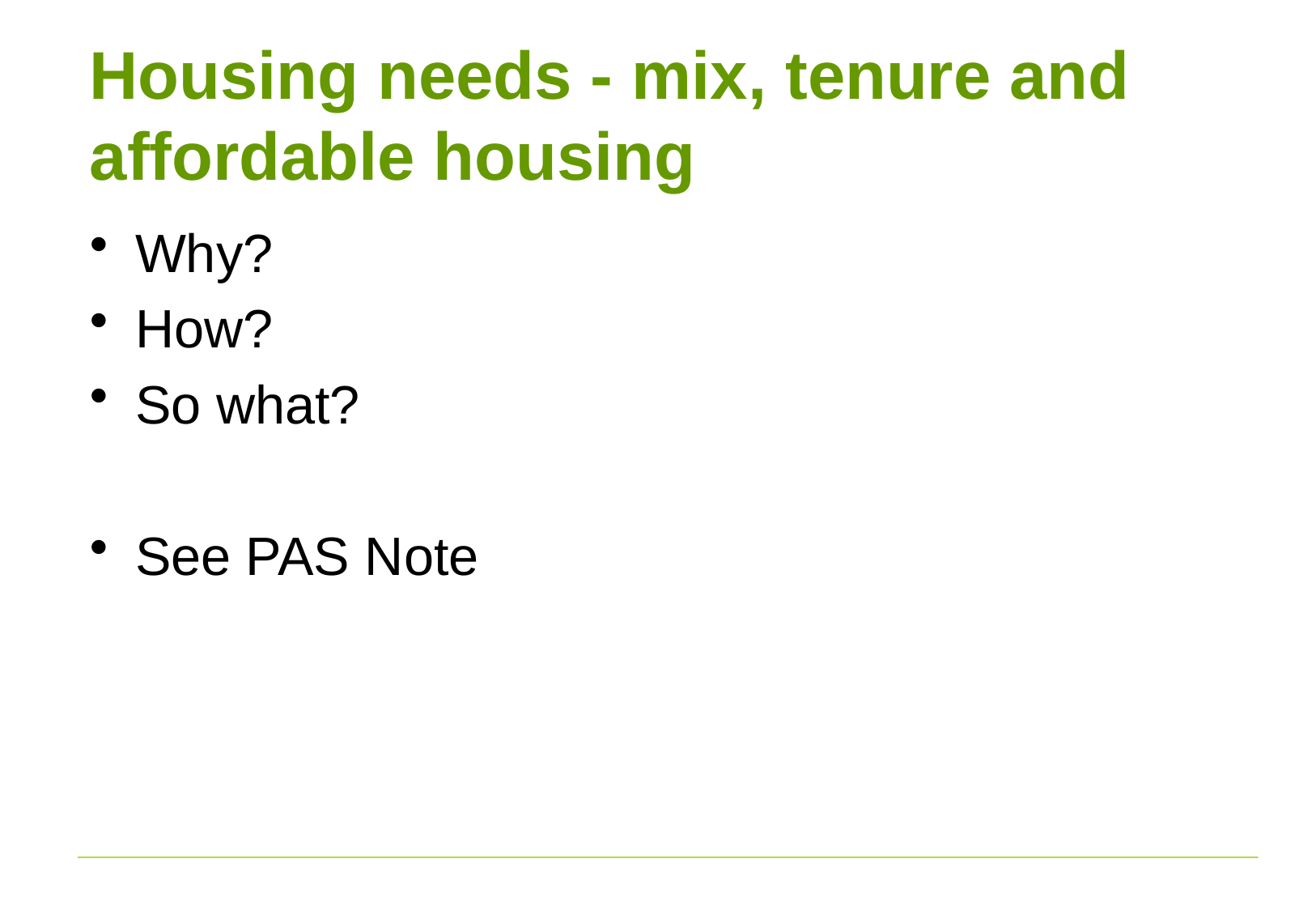

# Housing needs - mix, tenure and affordable housing
Why?
How?
So what?

See PAS Note